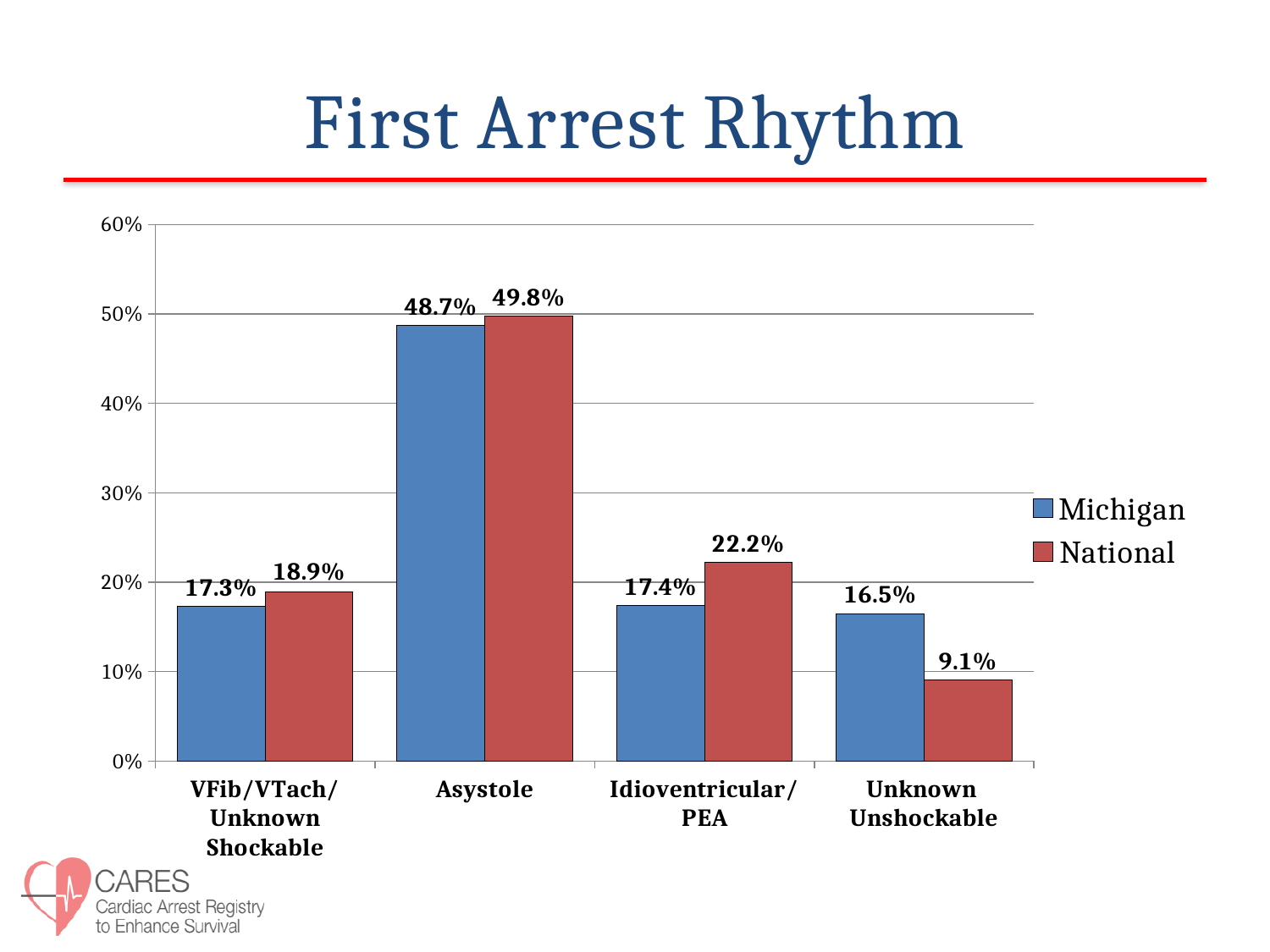

# First Arrest Rhythm

### Chart

| Category | Michigan | National |
|---|---|---|
| VFib/VTach/
Unknown Shockable | 0.173 | 0.189 |
| Asystole | 0.487 | 0.498 |
| Idioventricular/
PEA | 0.174 | 0.222 |
| Unknown
Unshockable | 0.165 | 0.091 |